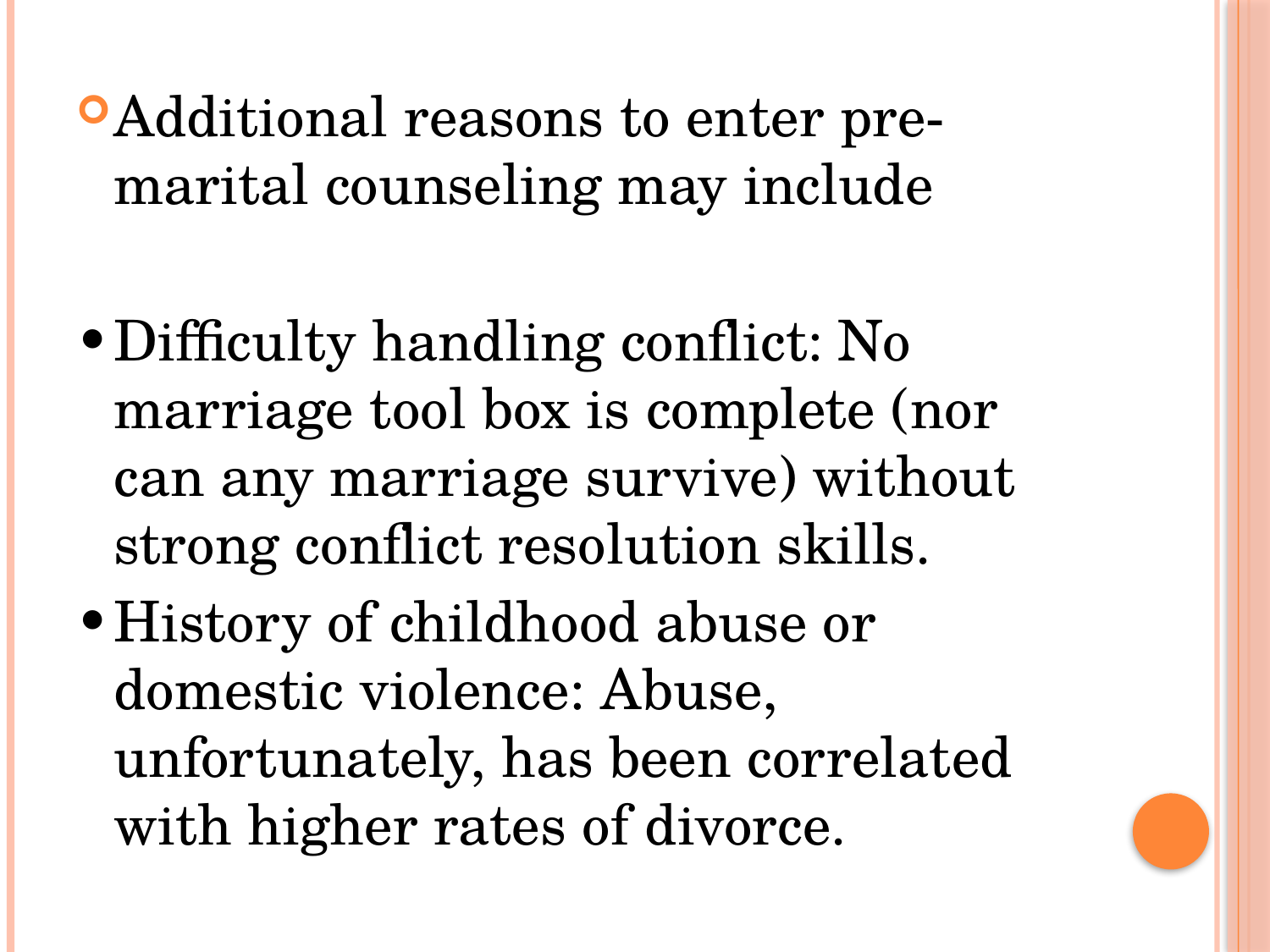

Additional reasons to enter pre-marital counseling may include

•	Difficulty handling conflict: No marriage tool box is complete (nor can any marriage survive) without strong conflict resolution skills.
•	History of childhood abuse or domestic violence: Abuse, unfortunately, has been correlated with higher rates of divorce.